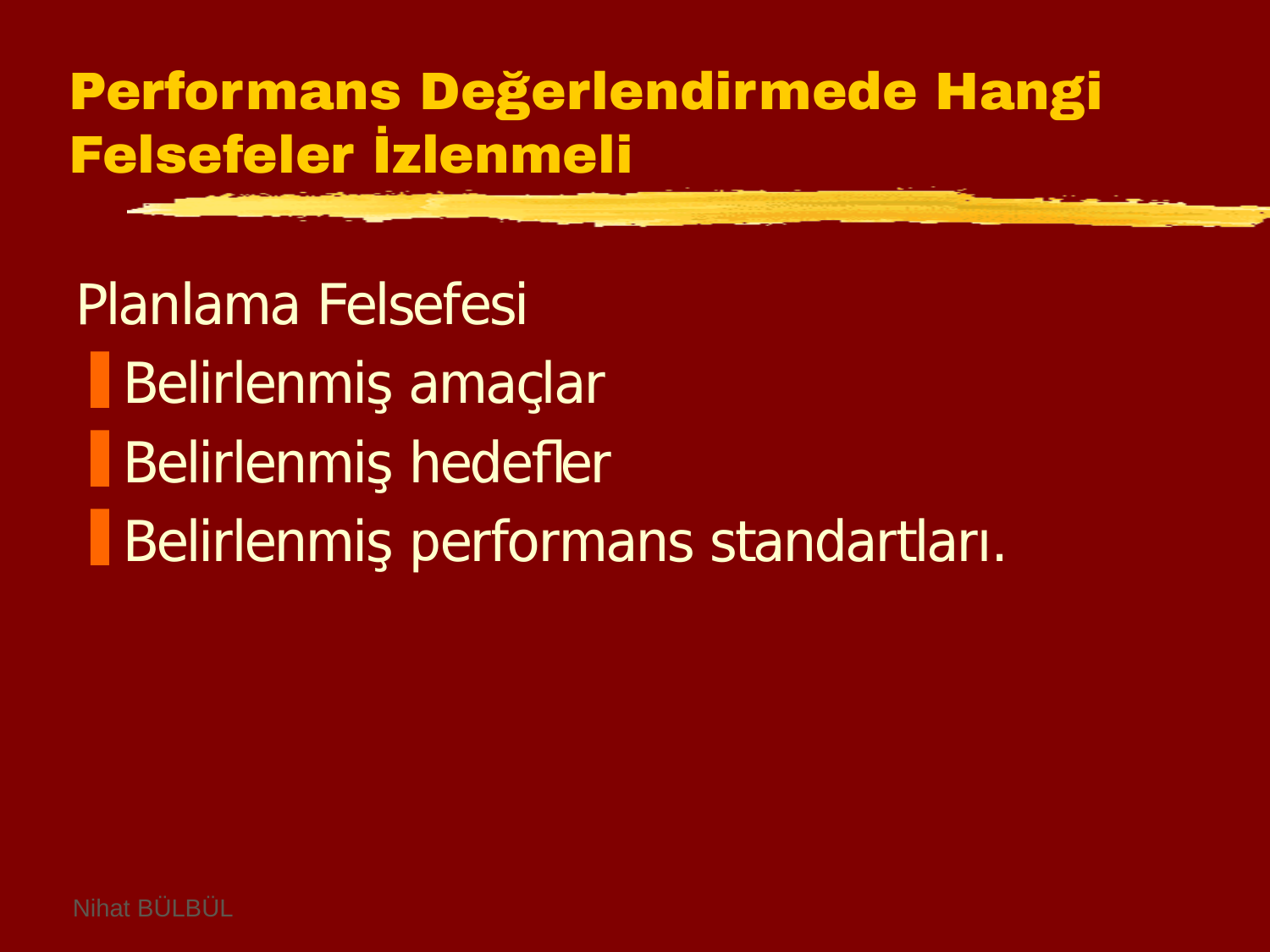

# Performans Değerlendirmede Hangi Felsefeler İzlenmeli
Planlama Felsefesi
Belirlenmiş amaçlar
Belirlenmiş hedefler
Belirlenmiş performans standartları.

Nihat BÜLBÜL